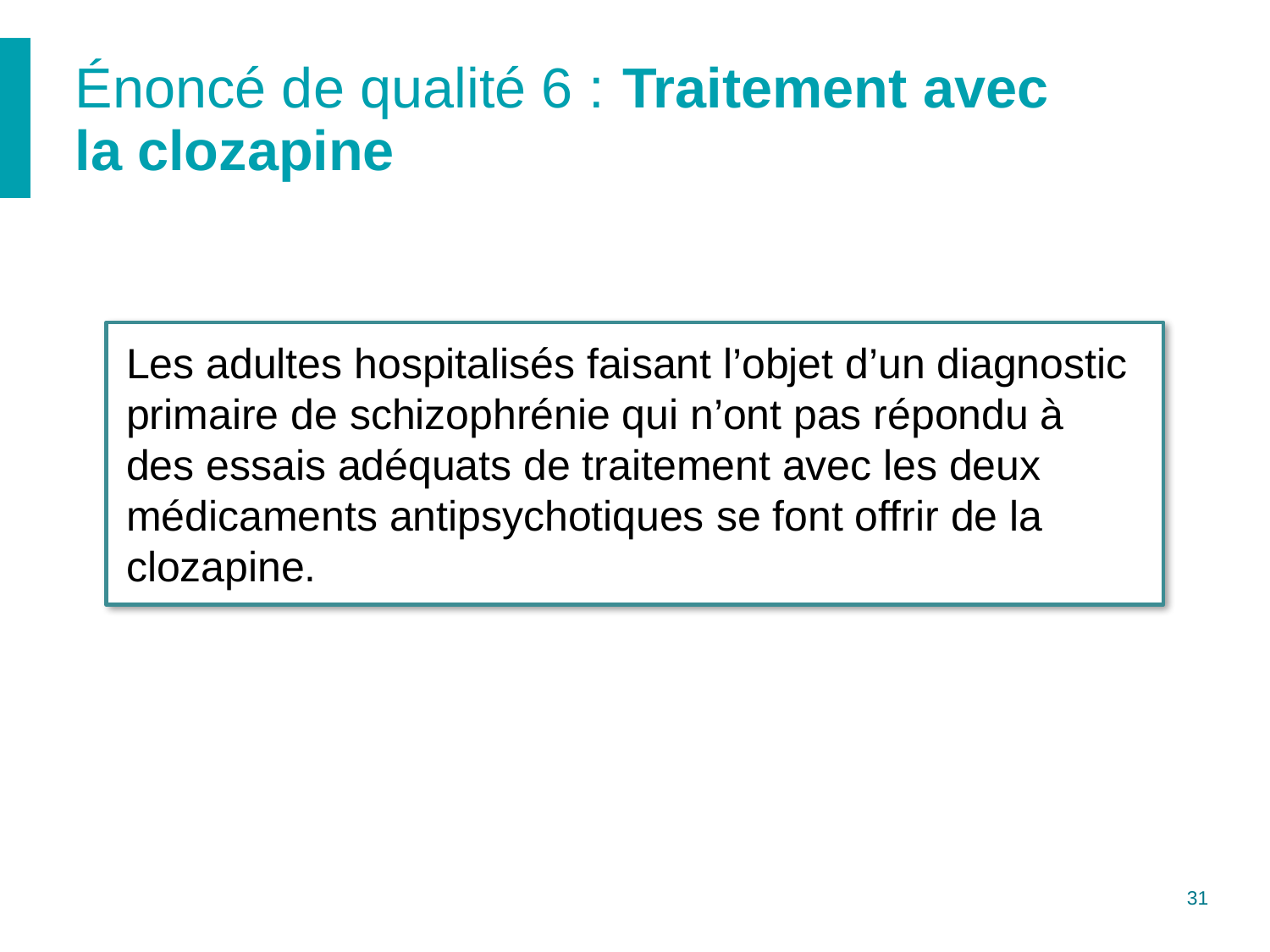

# Énoncé de qualité 6 : Traitement avec la clozapine
Les adultes hospitalisés faisant l’objet d’un diagnostic primaire de schizophrénie qui n’ont pas répondu à des essais adéquats de traitement avec les deux médicaments antipsychotiques se font offrir de la clozapine.